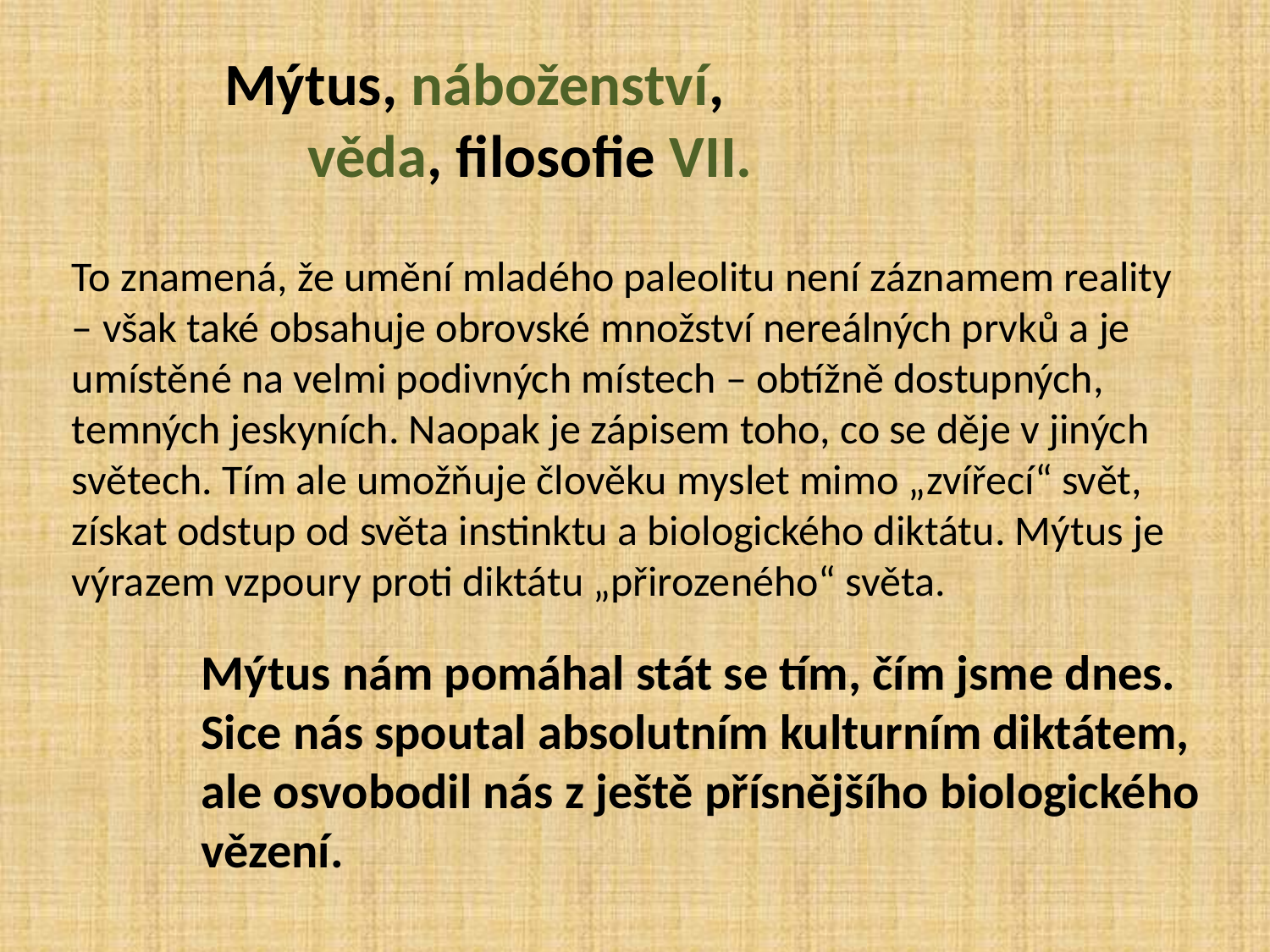

# Mýtus, náboženství, věda, filosofie VII.
To znamená, že umění mladého paleolitu není záznamem reality – však také obsahuje obrovské množství nereálných prvků a je umístěné na velmi podivných místech – obtížně dostupných, temných jeskyních. Naopak je zápisem toho, co se děje v jiných světech. Tím ale umožňuje člověku myslet mimo „zvířecí“ svět, získat odstup od světa instinktu a biologického diktátu. Mýtus je výrazem vzpoury proti diktátu „přirozeného“ světa.
Mýtus nám pomáhal stát se tím, čím jsme dnes. Sice nás spoutal absolutním kulturním diktátem, ale osvobodil nás z ještě přísnějšího biologického vězení.